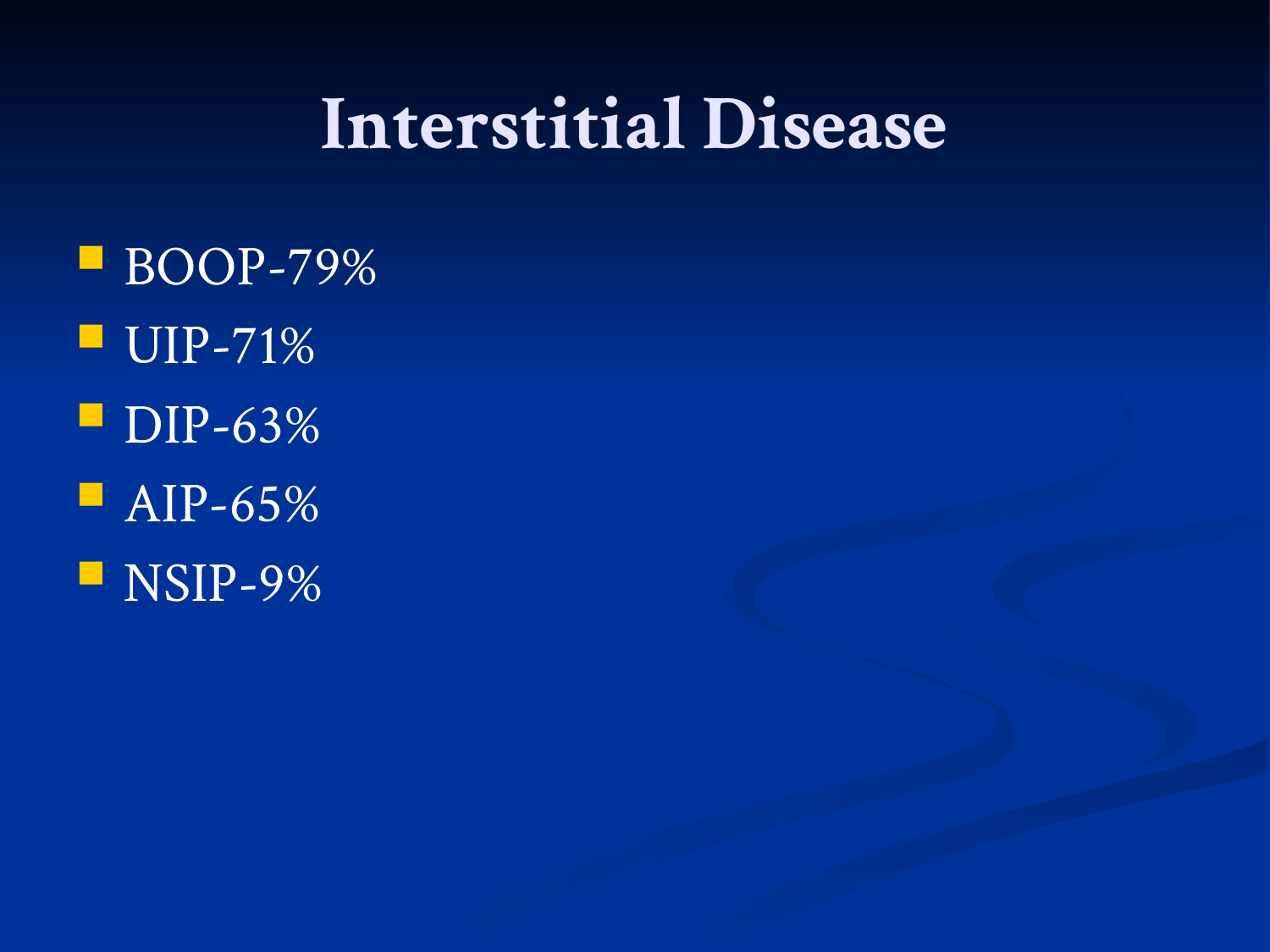

# Interstitial Disease
BOOP-79%
UIP-71%
DIP-63%
AIP-65%
NSIP-9%